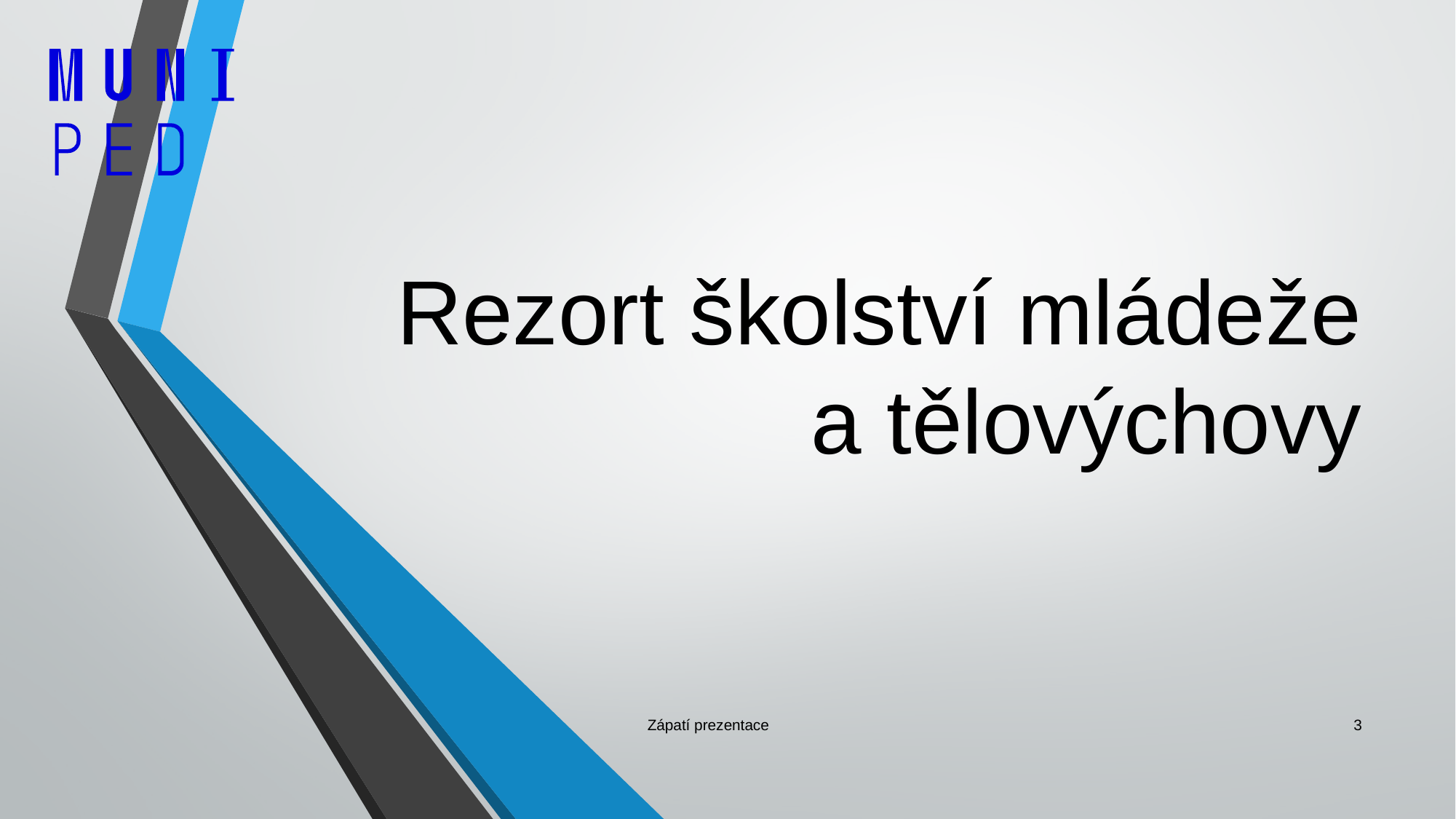

# Rezort školství mládeže a tělovýchovy

Zápatí prezentace
3